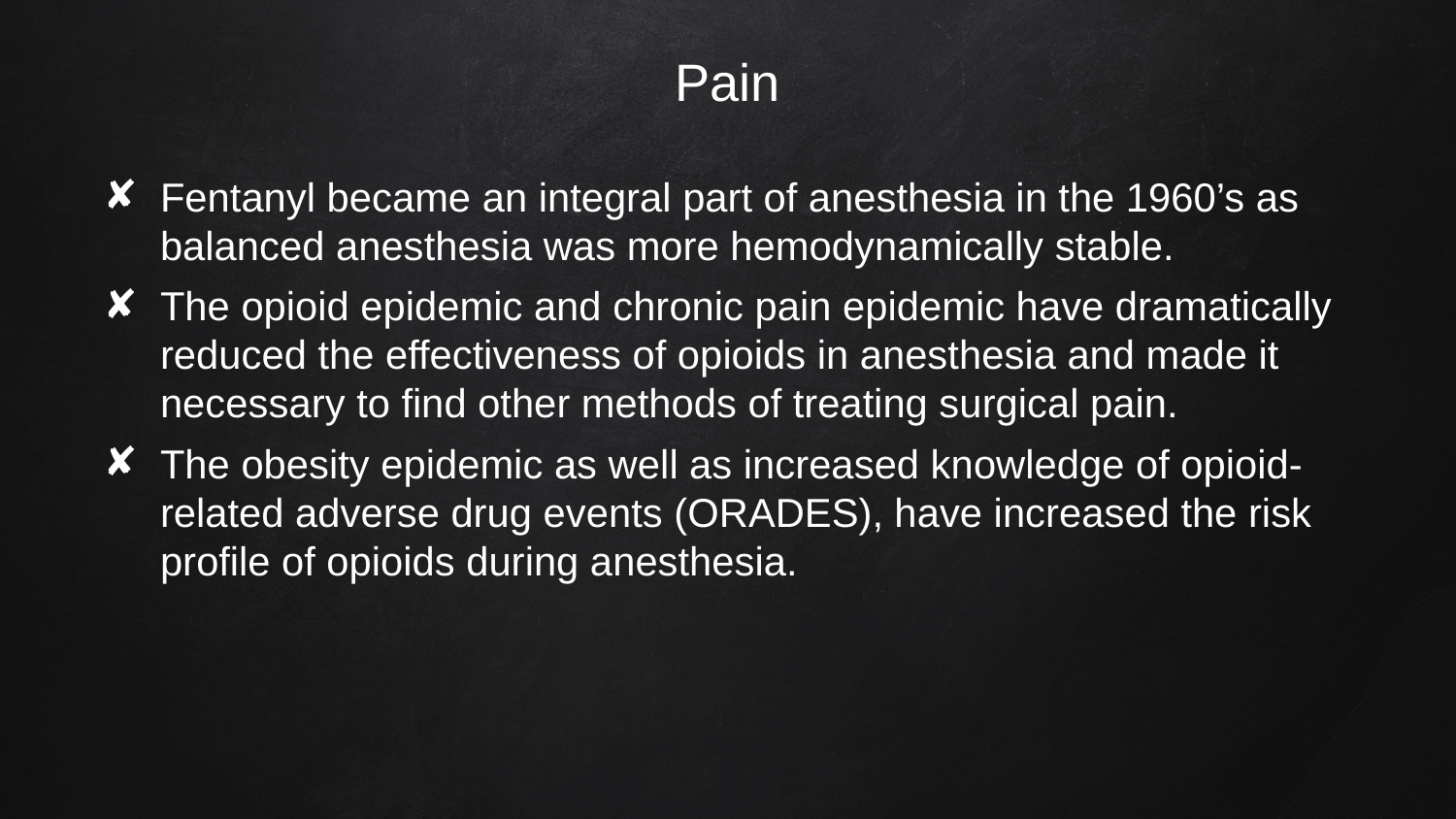

# Pain
Fentanyl became an integral part of anesthesia in the 1960’s as balanced anesthesia was more hemodynamically stable.
The opioid epidemic and chronic pain epidemic have dramatically reduced the effectiveness of opioids in anesthesia and made it necessary to find other methods of treating surgical pain.
The obesity epidemic as well as increased knowledge of opioid-related adverse drug events (ORADES), have increased the risk profile of opioids during anesthesia.